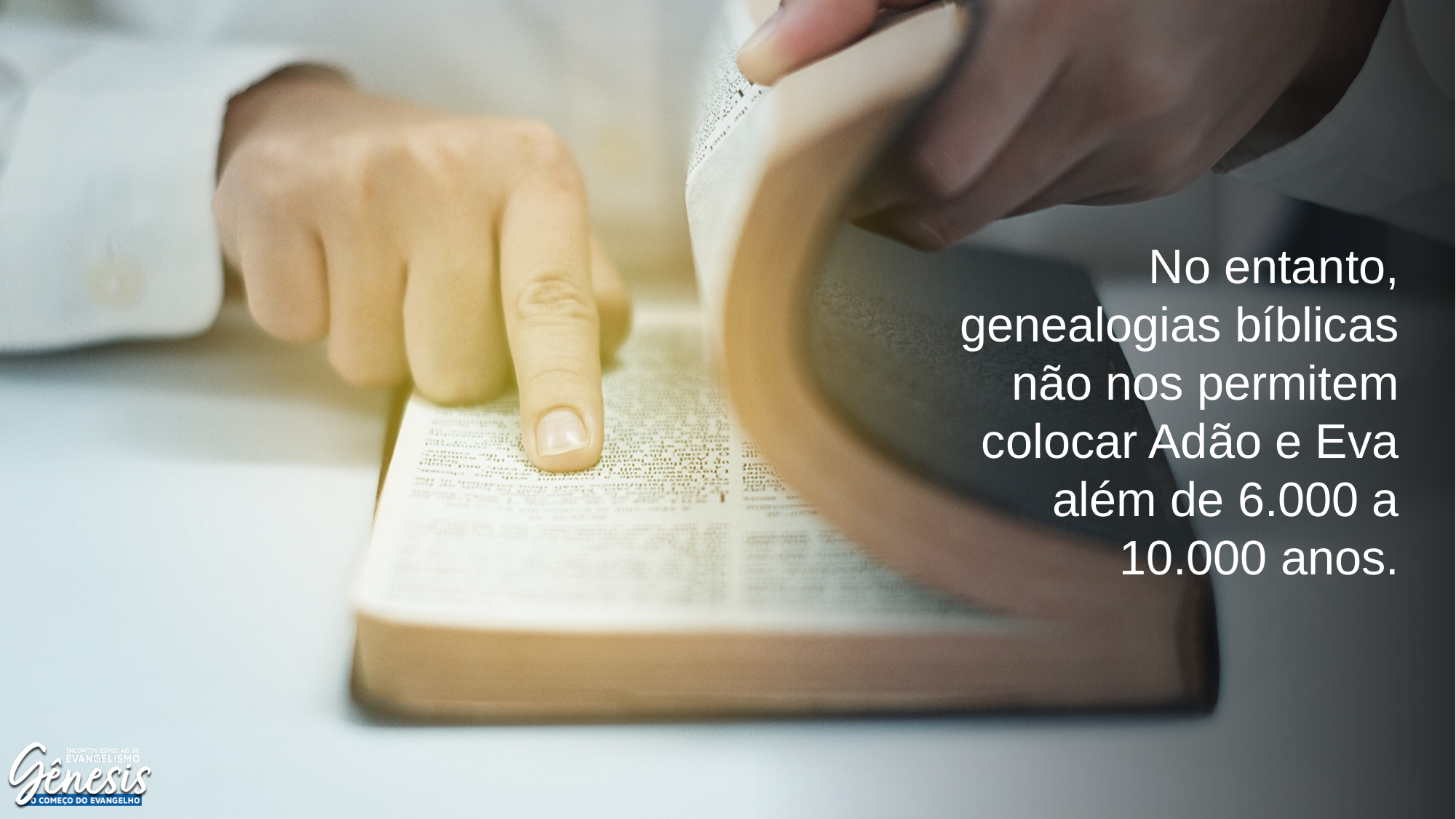

No entanto, genealogias bíblicas não nos permitem colocar Adão e Eva além de 6.000 a 10.000 anos.